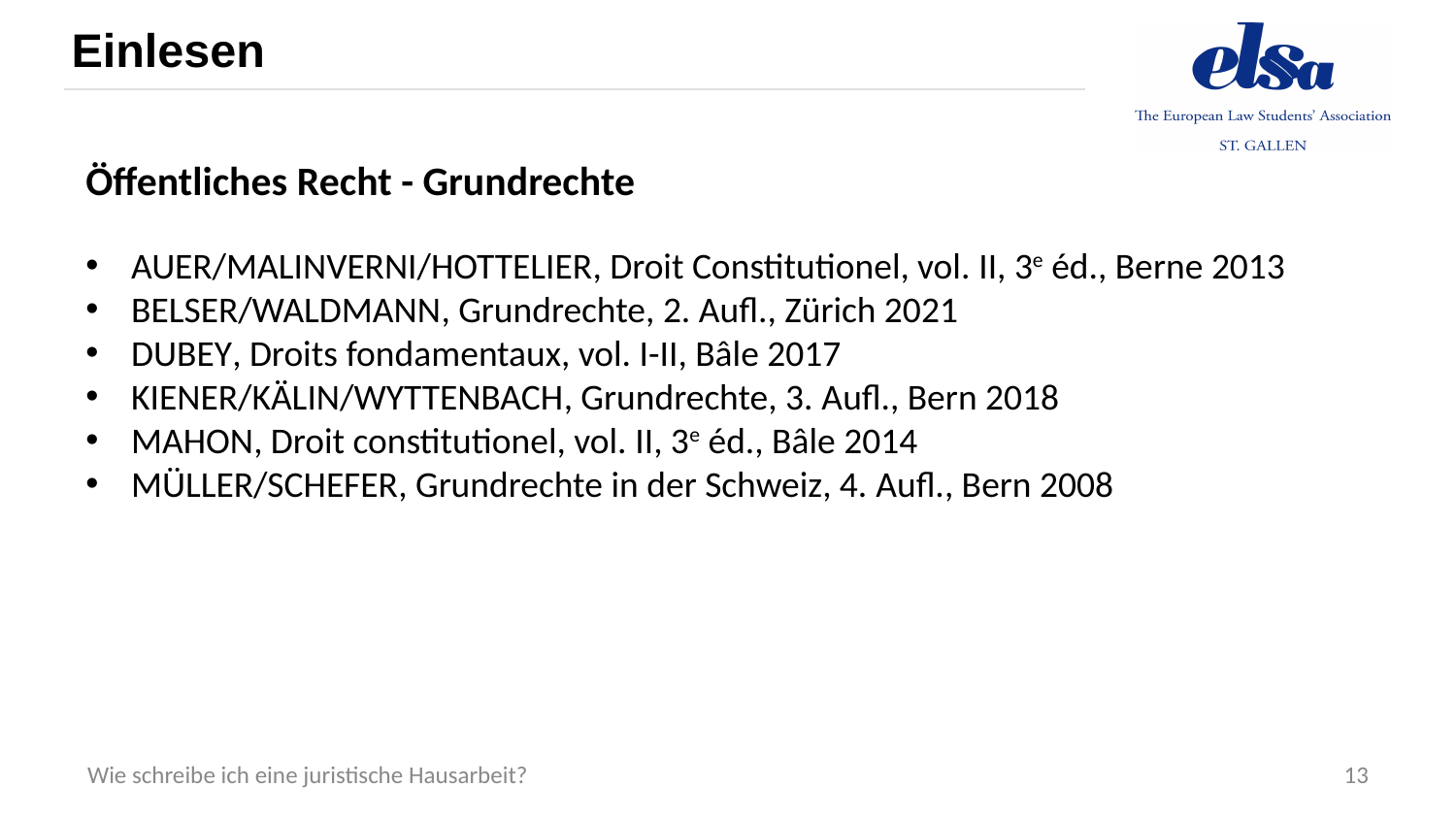

# Einlesen
Öffentliches Recht - Grundrechte

Auer/Malinverni/Hottelier, Droit Constitutionel, vol. II, 3e éd., Berne 2013
Belser/Waldmann, Grundrechte, 2. Aufl., Zürich 2021
Dubey, Droits fondamentaux, vol. I-II, Bâle 2017
Kiener/Kälin/Wyttenbach, Grundrechte, 3. Aufl., Bern 2018
Mahon, Droit constitutionel, vol. II, 3e éd., Bâle 2014
Müller/Schefer, Grundrechte in der Schweiz, 4. Aufl., Bern 2008
13